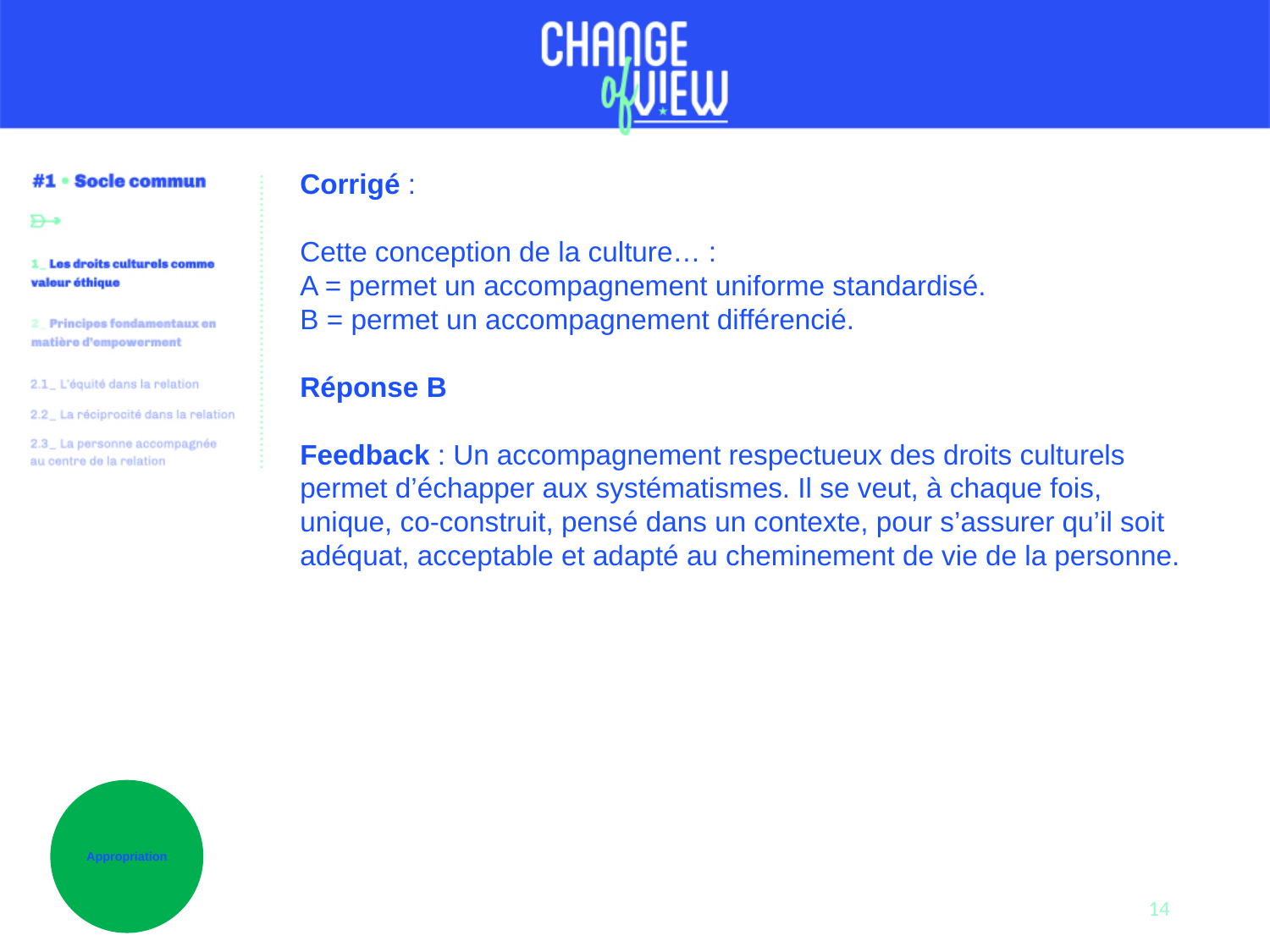

Corrigé :

Cette conception de la culture… :
A = permet un accompagnement uniforme standardisé.
B = permet un accompagnement différencié.

Réponse B

Feedback : Un accompagnement respectueux des droits culturels permet d’échapper aux systématismes. Il se veut, à chaque fois, unique, co-construit, pensé dans un contexte, pour s’assurer qu’il soit adéquat, acceptable et adapté au cheminement de vie de la personne.
Appropriation
14